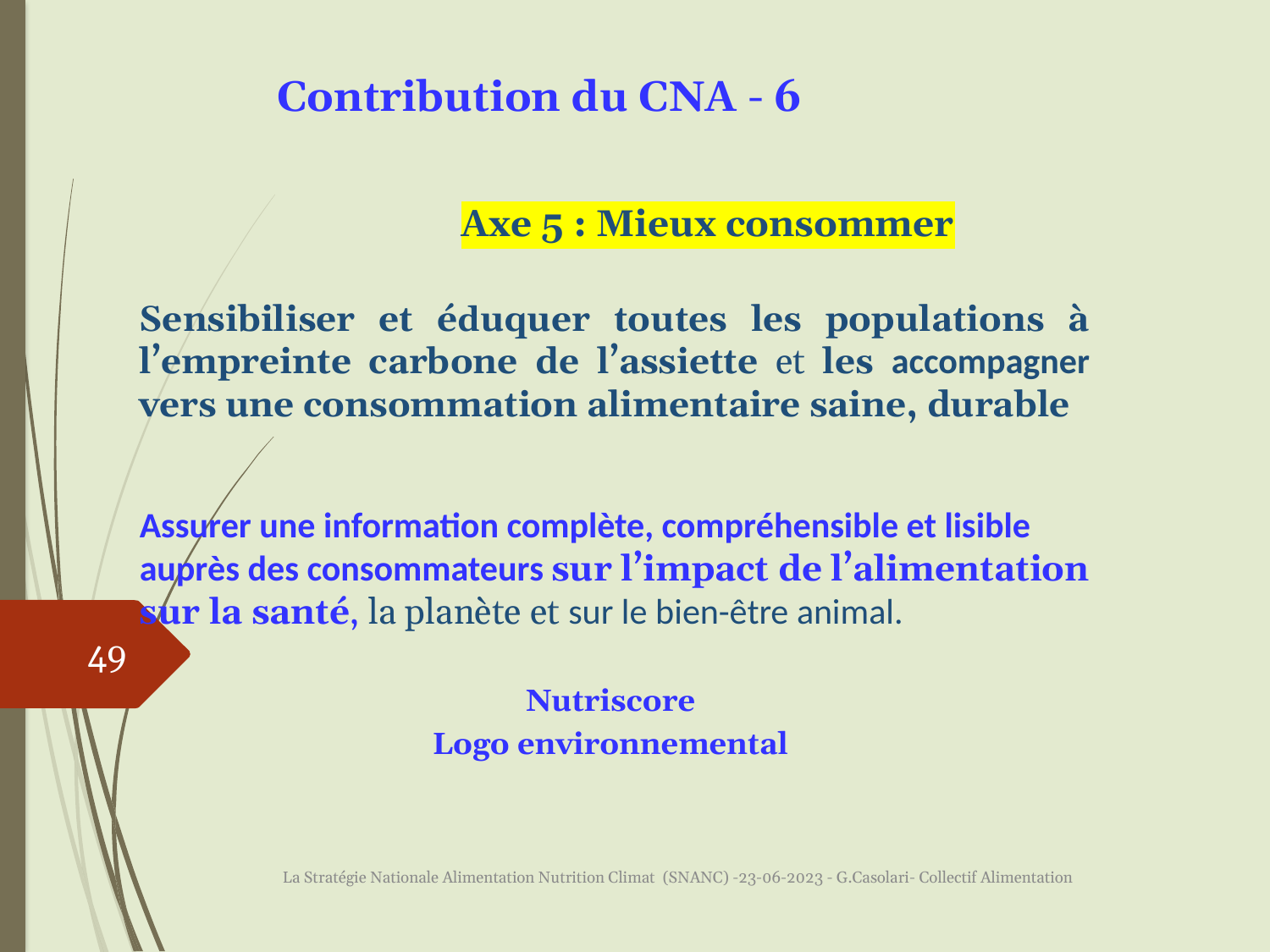

Contribution du CNA - 6

Axe 5 : Mieux consommer

Sensibiliser et éduquer toutes les populations à l’empreinte carbone de l’assiette et les accompagner vers une consommation alimentaire saine, durable

Assurer une information complète, compréhensible et lisible
auprès des consommateurs sur l’impact de l’alimentation sur la santé, la planète et sur le bien-être animal.

Nutriscore
Logo environnemental
‍
49
La Stratégie Nationale Alimentation Nutrition Climat  (SNANC) -23-06-2023 - G.Casolari- Collectif Alimentation